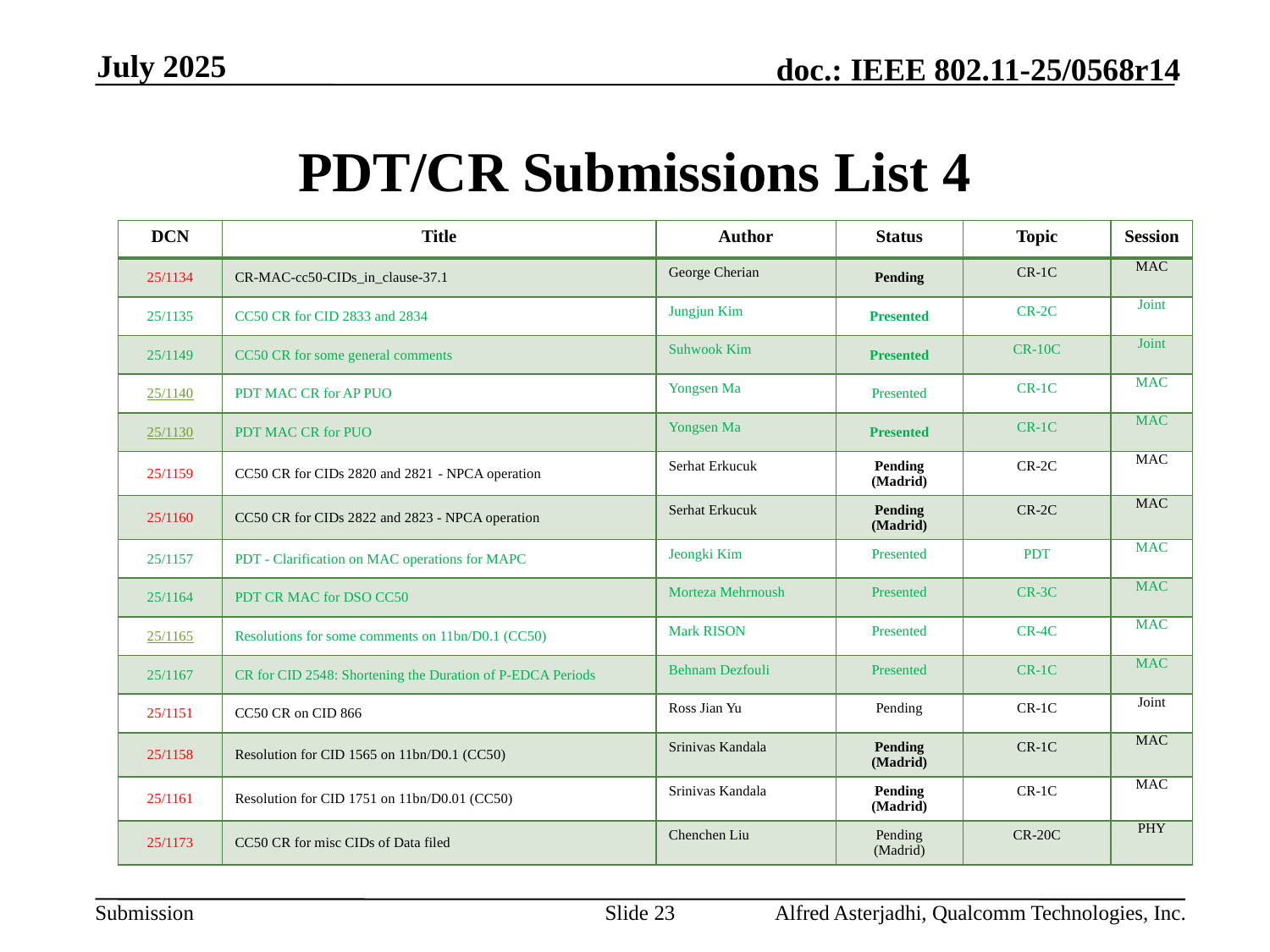

July 2025
# PDT/CR Submissions List 4
| DCN | Title | Author | Status | Topic | Session |
| --- | --- | --- | --- | --- | --- |
| 25/1134 | CR-MAC-cc50-CIDs\_in\_clause-37.1 | George Cherian | Pending | CR-1C | MAC |
| 25/1135 | CC50 CR for CID 2833 and 2834 | Jungjun Kim | Presented | CR-2C | Joint |
| 25/1149 | CC50 CR for some general comments | Suhwook Kim | Presented | CR-10C | Joint |
| 25/1140 | PDT MAC CR for AP PUO | Yongsen Ma | Presented | CR-1C | MAC |
| 25/1130 | PDT MAC CR for PUO | Yongsen Ma | Presented | CR-1C | MAC |
| 25/1159 | CC50 CR for CIDs 2820 and 2821 - NPCA operation | Serhat Erkucuk | Pending (Madrid) | CR-2C | MAC |
| 25/1160 | CC50 CR for CIDs 2822 and 2823 - NPCA operation | Serhat Erkucuk | Pending (Madrid) | CR-2C | MAC |
| 25/1157 | PDT - Clarification on MAC operations for MAPC | Jeongki Kim | Presented | PDT | MAC |
| 25/1164 | PDT CR MAC for DSO CC50 | Morteza Mehrnoush | Presented | CR-3C | MAC |
| 25/1165 | Resolutions for some comments on 11bn/D0.1 (CC50) | Mark RISON | Presented | CR-4C | MAC |
| 25/1167 | CR for CID 2548: Shortening the Duration of P-EDCA Periods | Behnam Dezfouli | Presented | CR-1C | MAC |
| 25/1151 | CC50 CR on CID 866 | Ross Jian Yu | Pending | CR-1C | Joint |
| 25/1158 | Resolution for CID 1565 on 11bn/D0.1 (CC50) | Srinivas Kandala | Pending (Madrid) | CR-1C | MAC |
| 25/1161 | Resolution for CID 1751 on 11bn/D0.01 (CC50) | Srinivas Kandala | Pending (Madrid) | CR-1C | MAC |
| 25/1173 | CC50 CR for misc CIDs of Data filed | Chenchen Liu | Pending (Madrid) | CR-20C | PHY |
Slide 23
Alfred Asterjadhi, Qualcomm Technologies, Inc.